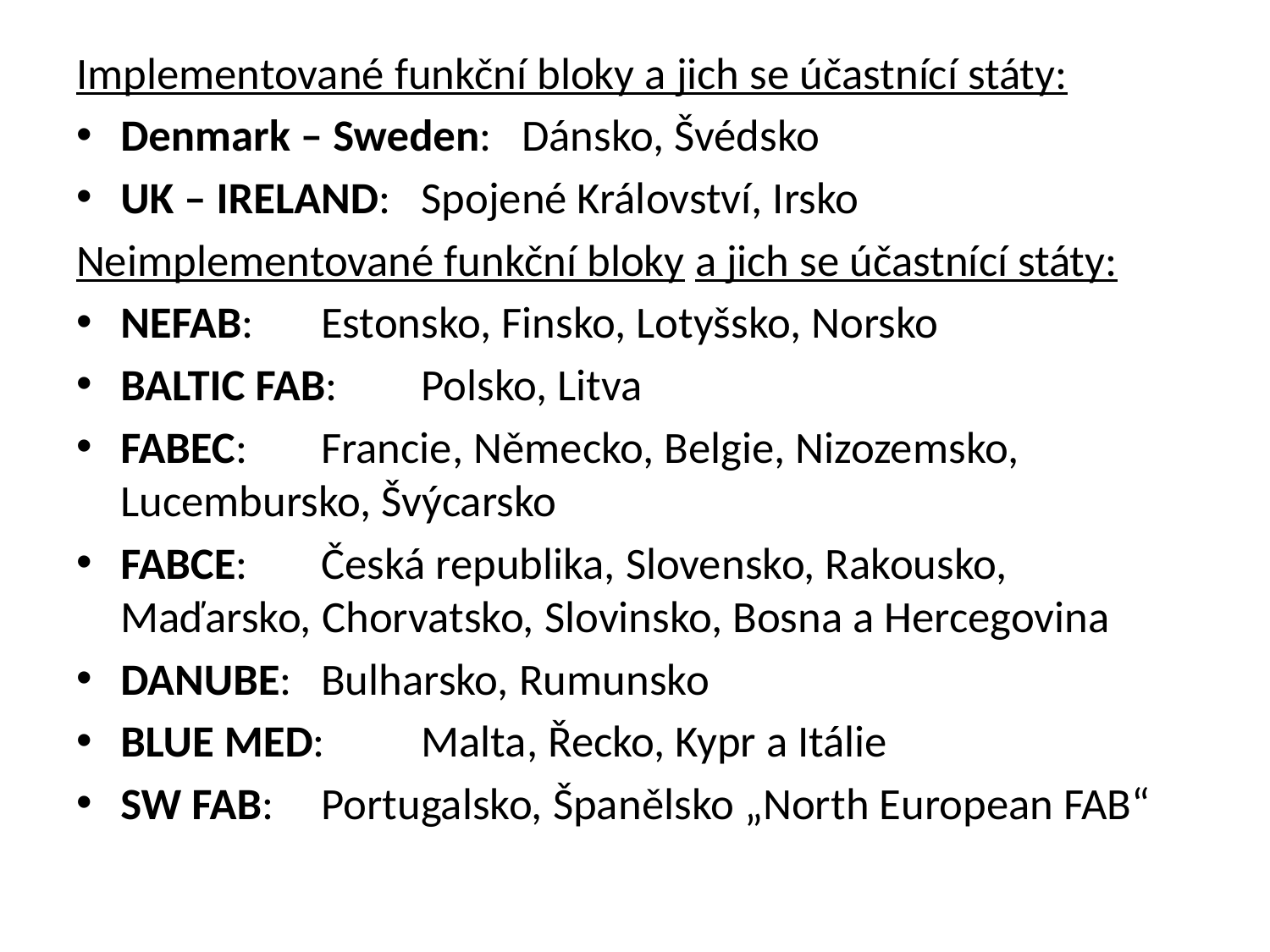

#
Implementované funkční bloky a jich se účastnící státy:
Denmark – Sweden: 		Dánsko, Švédsko
UK – IRELAND:		Spojené Království, Irsko
Neimplementované funkční bloky a jich se účastnící státy:
NEFAB:			Estonsko, Finsko, Lotyšsko, Norsko
BALTIC FAB:			Polsko, Litva
FABEC:			Francie, Německo, Belgie, Nizozemsko, Lucembursko, Švýcarsko
FABCE:			Česká republika, Slovensko, Rakousko, Maďarsko, Chorvatsko, Slovinsko, Bosna a Hercegovina
DANUBE:			Bulharsko, Rumunsko
BLUE MED:			Malta, Řecko, Kypr a Itálie
SW FAB:			Portugalsko, Španělsko „North European FAB“